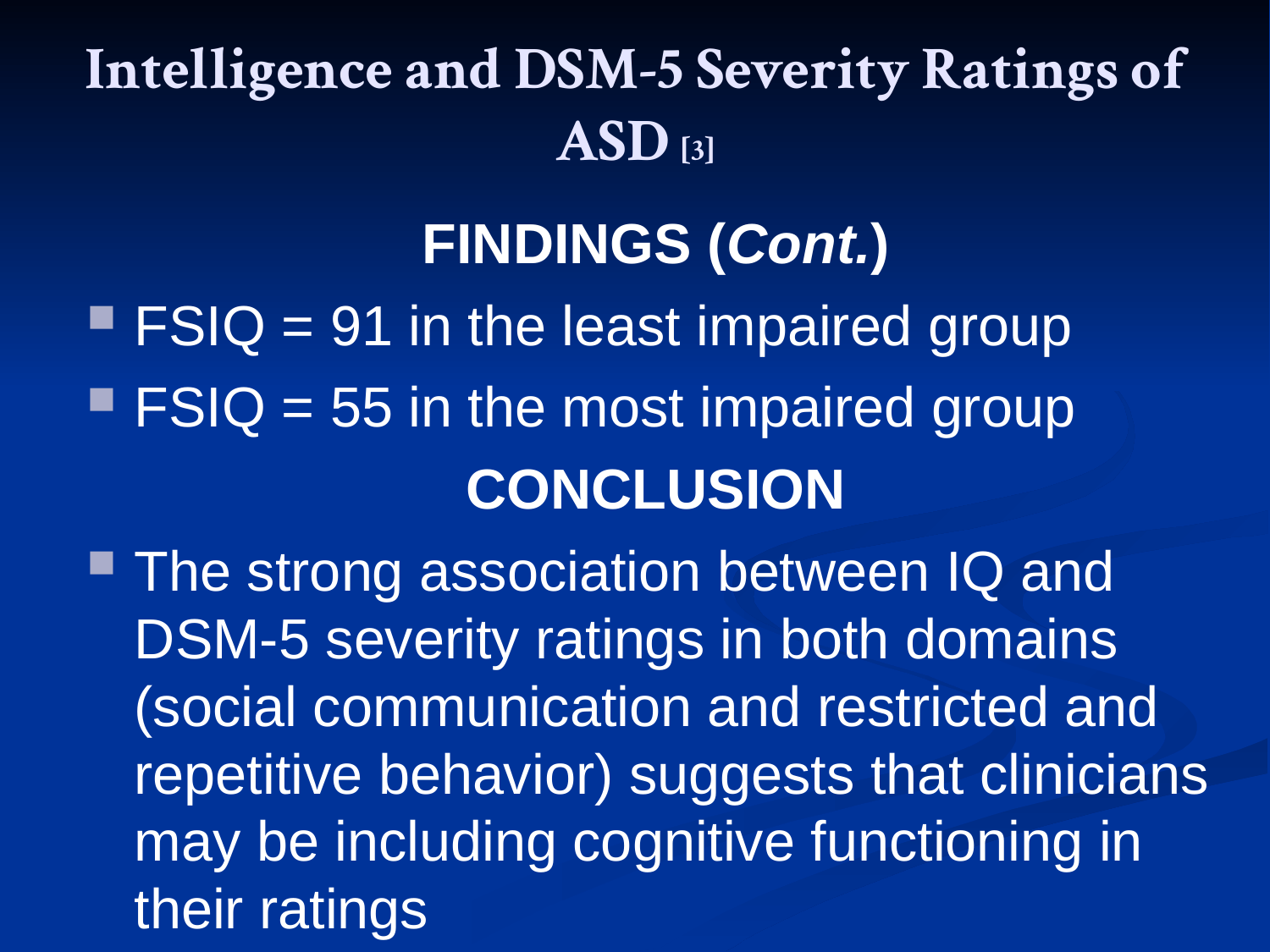

# Intelligence and DSM-5 Severity Ratings of ASD [3]
FINDINGS (Cont.)
FSIQ = 91 in the least impaired group
FSIQ = 55 in the most impaired group
CONCLUSION
The strong association between IQ and DSM-5 severity ratings in both domains (social communication and restricted and repetitive behavior) suggests that clinicians may be including cognitive functioning in their ratings